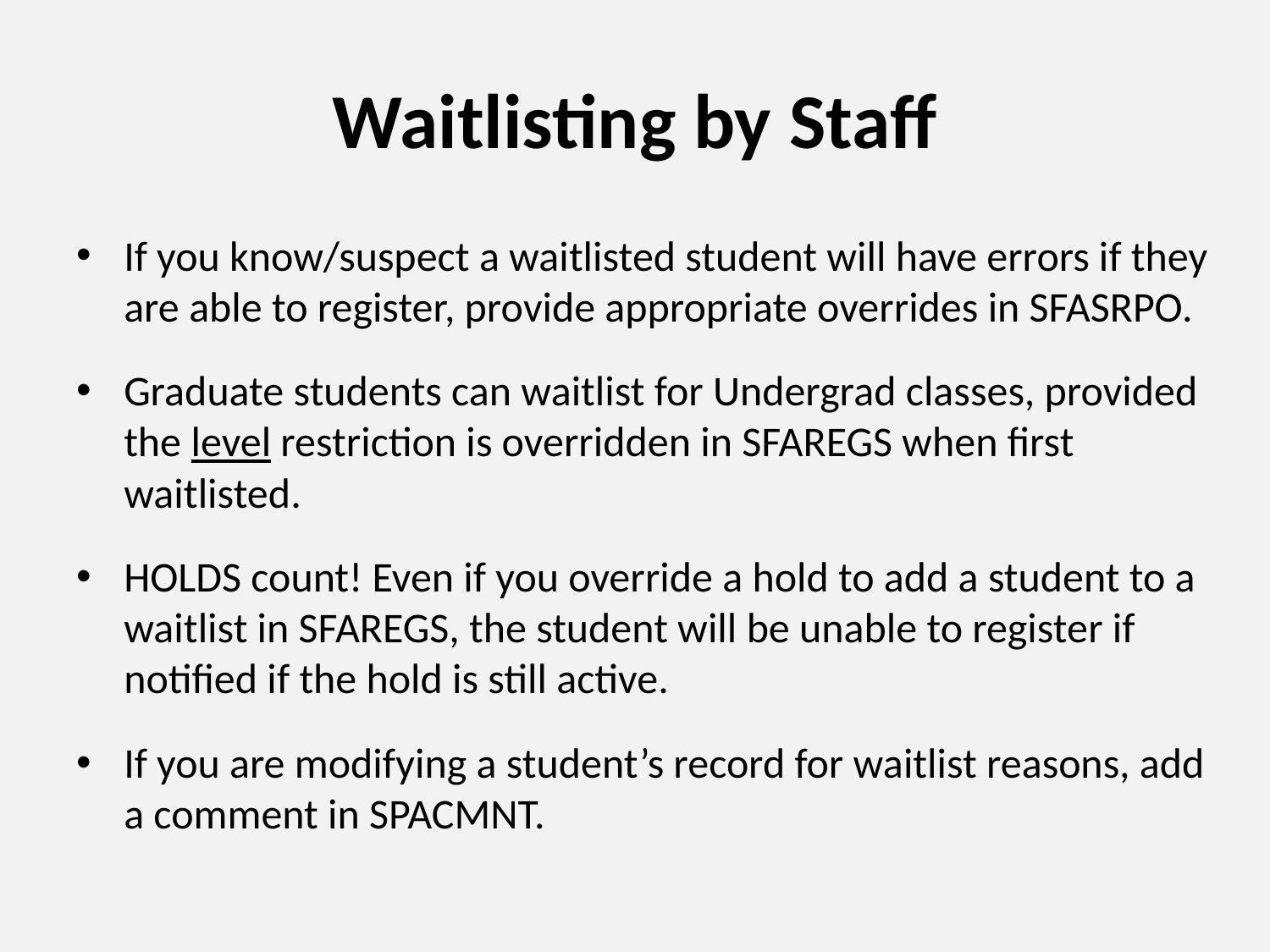

# Waitlisting by Staff
If you know/suspect a waitlisted student will have errors if they are able to register, provide appropriate overrides in SFASRPO.
Graduate students can waitlist for Undergrad classes, provided the level restriction is overridden in SFAREGS when first waitlisted.
HOLDS count! Even if you override a hold to add a student to a waitlist in SFAREGS, the student will be unable to register if notified if the hold is still active.
If you are modifying a student’s record for waitlist reasons, add a comment in SPACMNT.